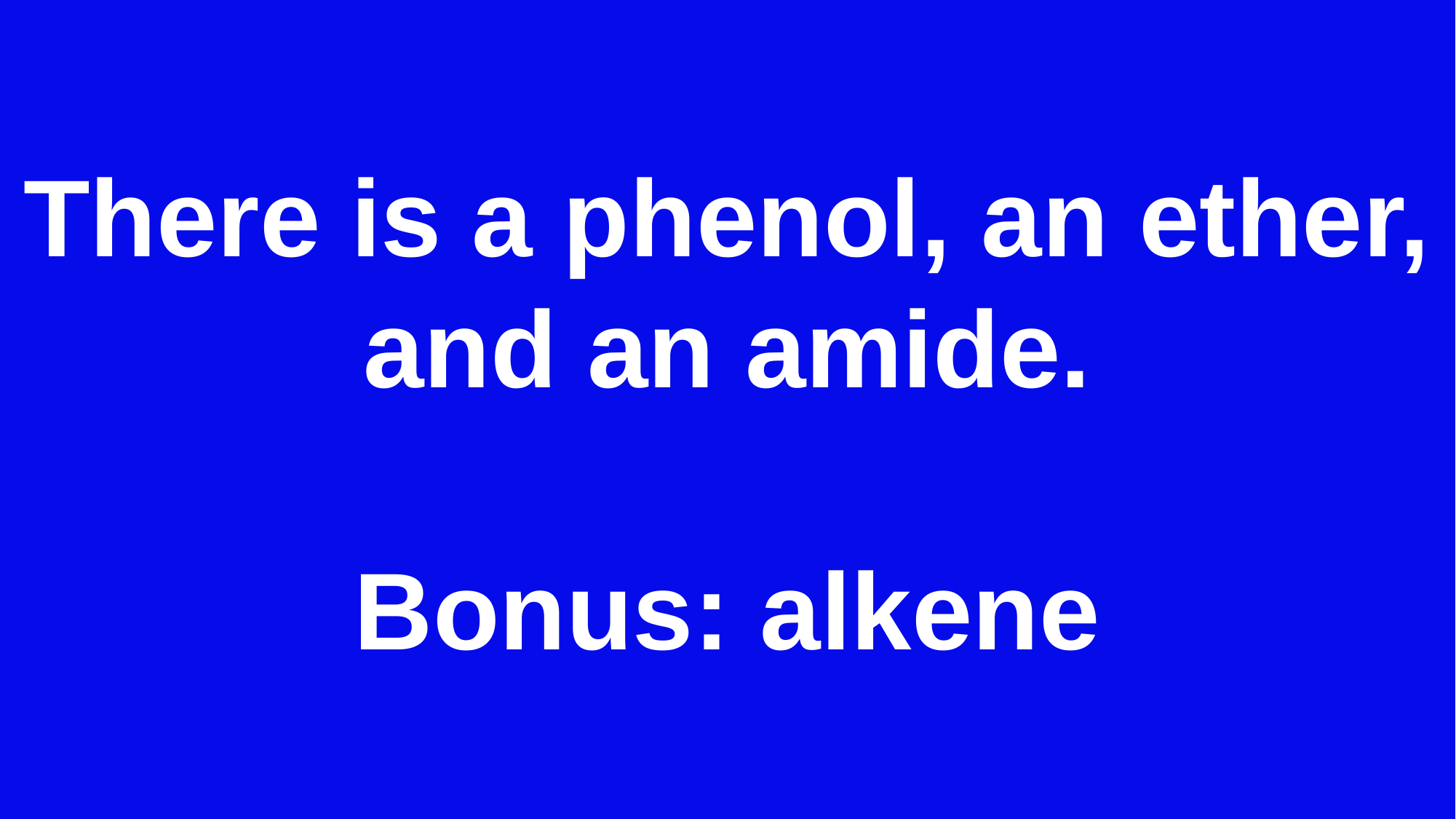

There is a phenol, an ether, and an amide.

Bonus: alkene